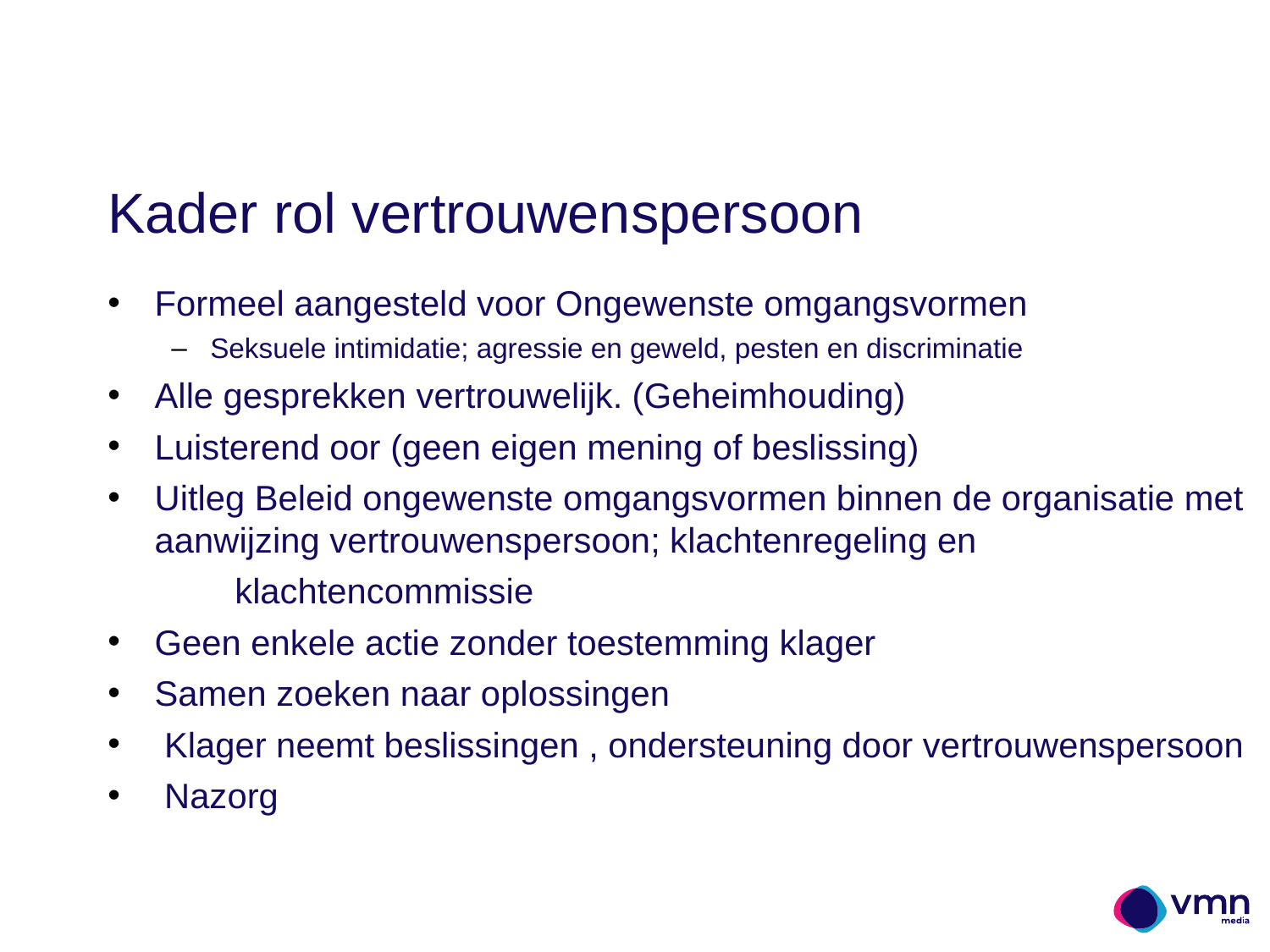

Kader rol vertrouwenspersoon
Formeel aangesteld voor Ongewenste omgangsvormen
Seksuele intimidatie; agressie en geweld, pesten en discriminatie
Alle gesprekken vertrouwelijk. (Geheimhouding)
Luisterend oor (geen eigen mening of beslissing)
Uitleg Beleid ongewenste omgangsvormen binnen de organisatie met aanwijzing vertrouwenspersoon; klachtenregeling en
	klachtencommissie
Geen enkele actie zonder toestemming klager
Samen zoeken naar oplossingen
 Klager neemt beslissingen , ondersteuning door vertrouwenspersoon
 Nazorg